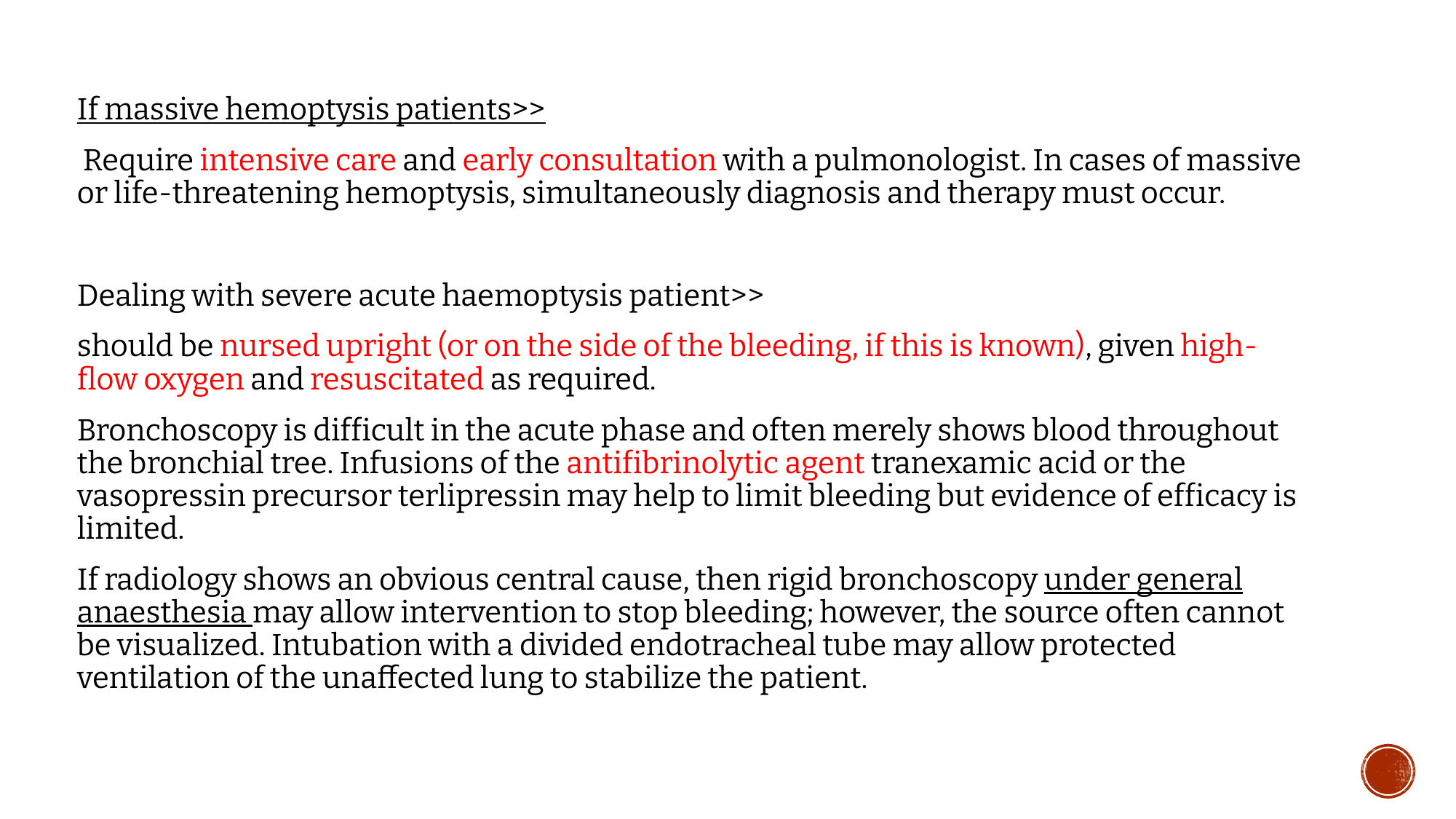

If massive hemoptysis patients>>
 Require intensive care and early consultation with a pulmonologist. In cases of massive or life-threatening hemoptysis, simultaneously diagnosis and therapy must occur.

Dealing with severe acute haemoptysis patient>>
should be nursed upright (or on the side of the bleeding, if this is known), given high-flow oxygen and resuscitated as required.
Bronchoscopy is difficult in the acute phase and often merely shows blood throughout the bronchial tree. Infusions of the antifibrinolytic agent tranexamic acid or the vasopressin precursor terlipressin may help to limit bleeding but evidence of efficacy is limited.
If radiology shows an obvious central cause, then rigid bronchoscopy under general anaesthesia may allow intervention to stop bleeding; however, the source often cannot be visualized. Intubation with a divided endotracheal tube may allow protected ventilation of the unaffected lung to stabilize the patient.